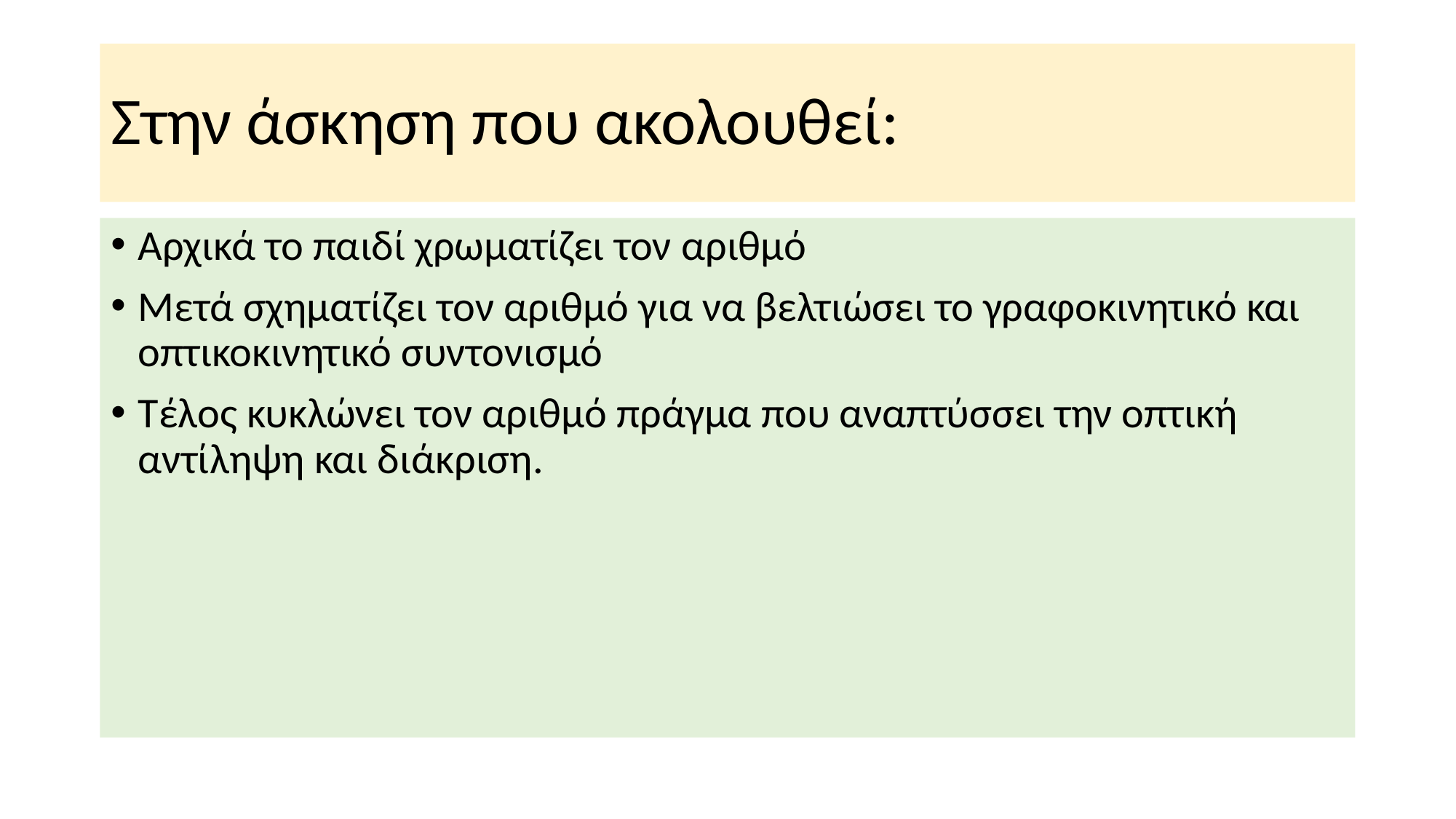

# Στην άσκηση που ακολουθεί:
Αρχικά το παιδί χρωματίζει τον αριθμό
Μετά σχηματίζει τον αριθμό για να βελτιώσει το γραφοκινητικό και οπτικοκινητικό συντονισμό
Τέλος κυκλώνει τον αριθμό πράγμα που αναπτύσσει την οπτική αντίληψη και διάκριση.